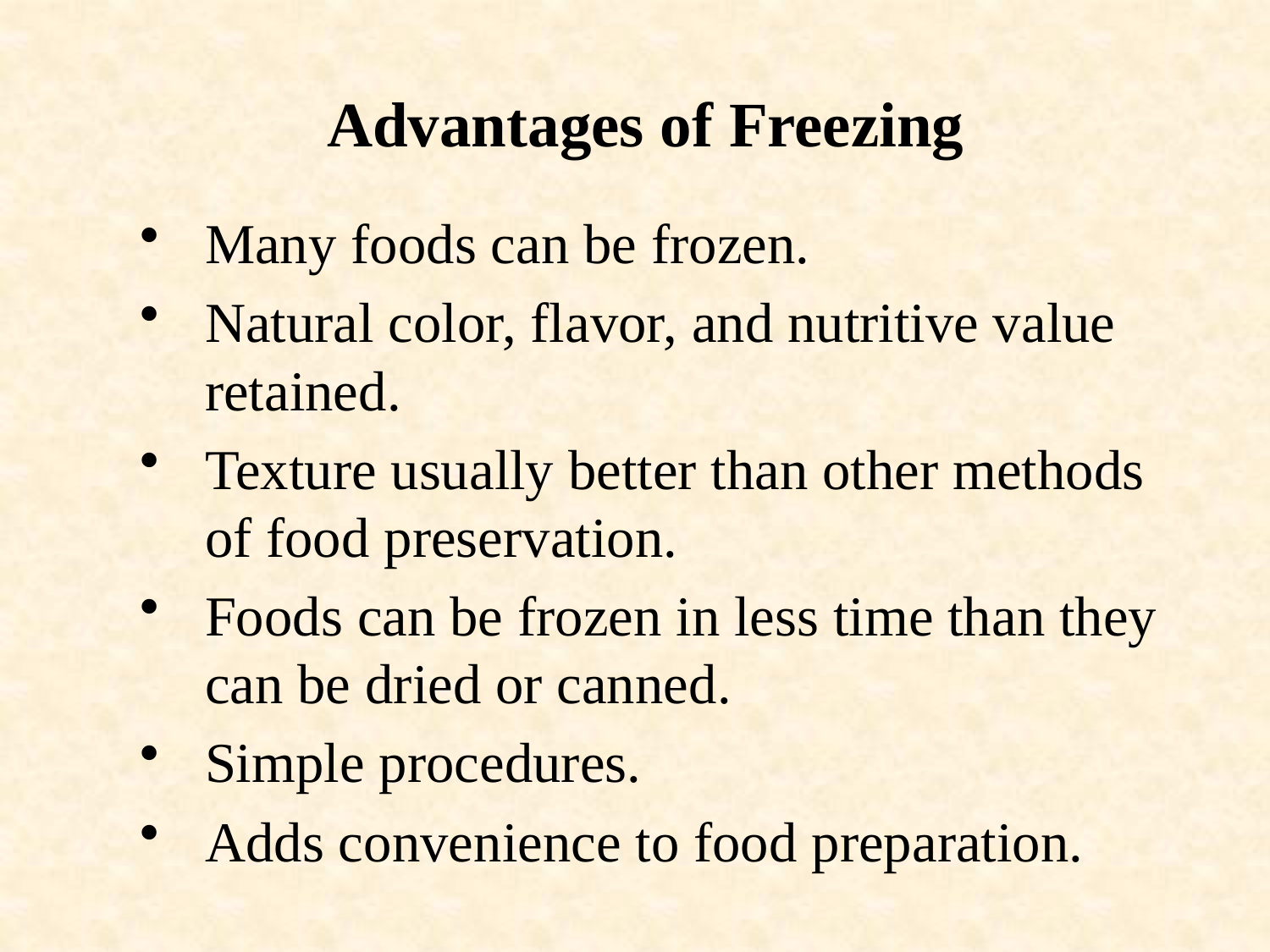

Advantages of Freezing
Many foods can be frozen.
Natural color, flavor, and nutritive value retained.
Texture usually better than other methods of food preservation.
Foods can be frozen in less time than they can be dried or canned.
Simple procedures.
Adds convenience to food preparation.